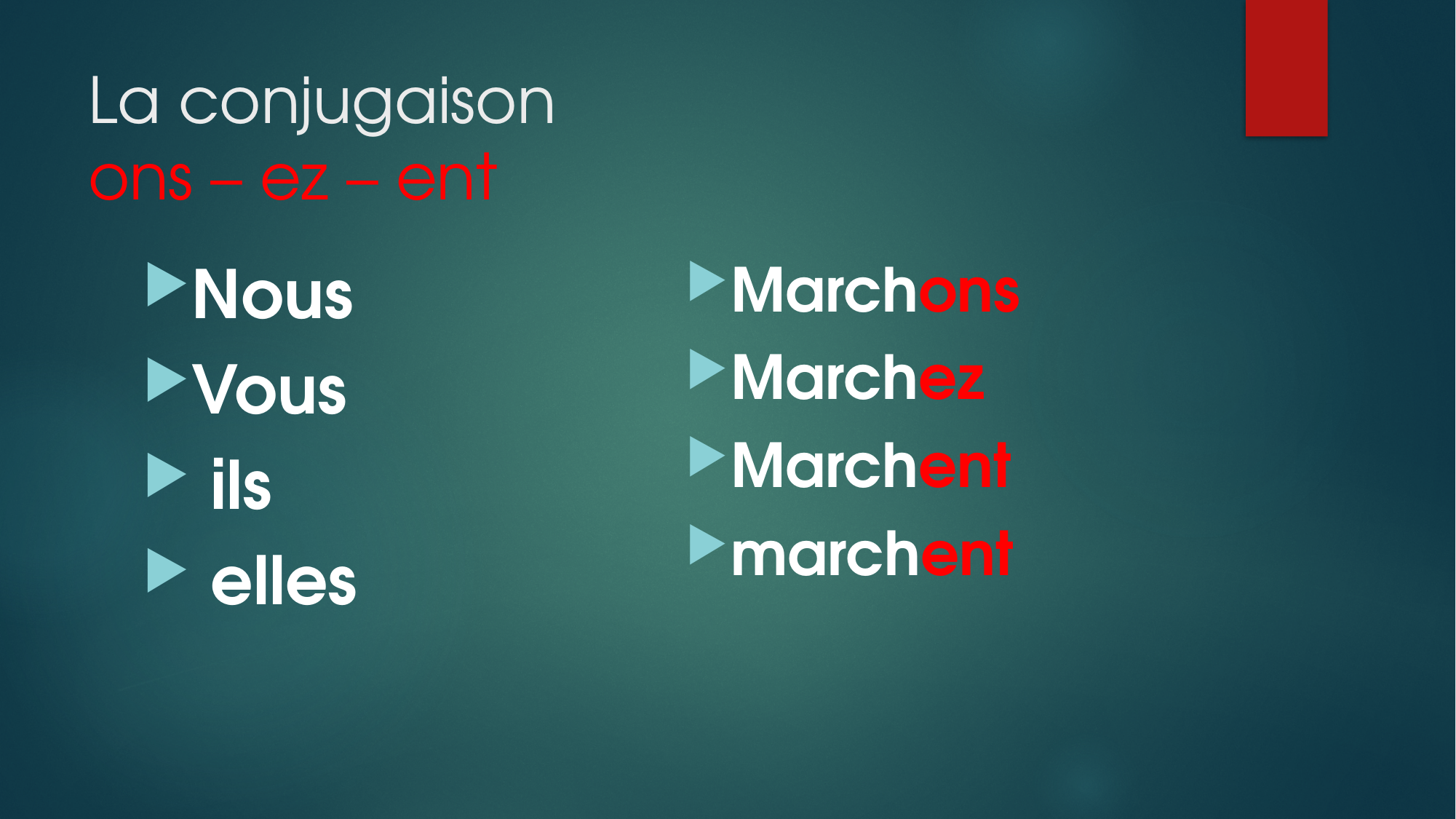

# La conjugaison ons – ez – ent
Marchons
Marchez
Marchent
marchent
Nous
Vous
 ils
 elles